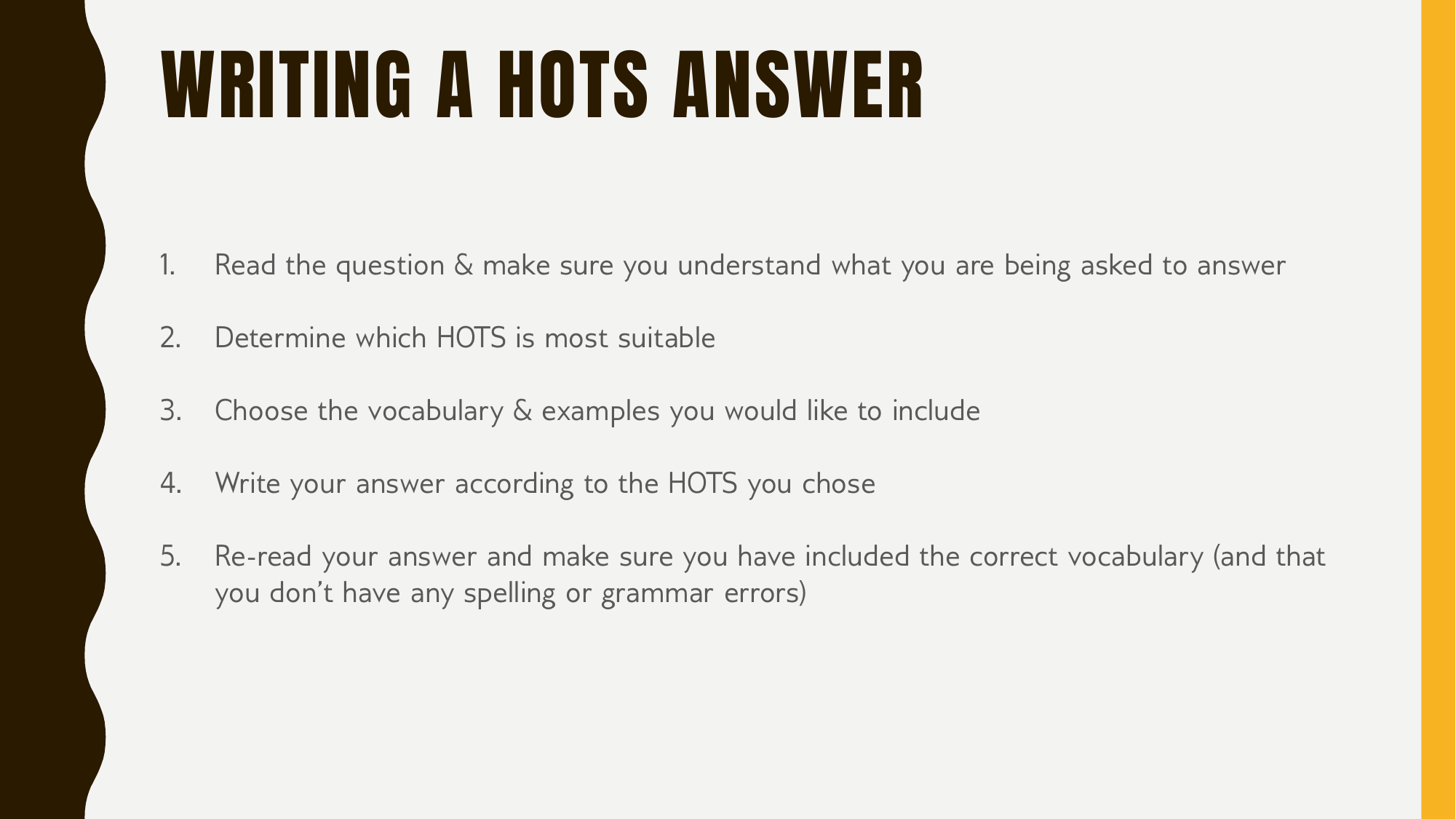

# Writing a HOTS Answer
Read the question & make sure you understand what you are being asked to answer

Determine which HOTS is most suitable

Choose the vocabulary & examples you would like to include

Write your answer according to the HOTS you chose

Re-read your answer and make sure you have included the correct vocabulary (and that you don’t have any spelling or grammar errors)